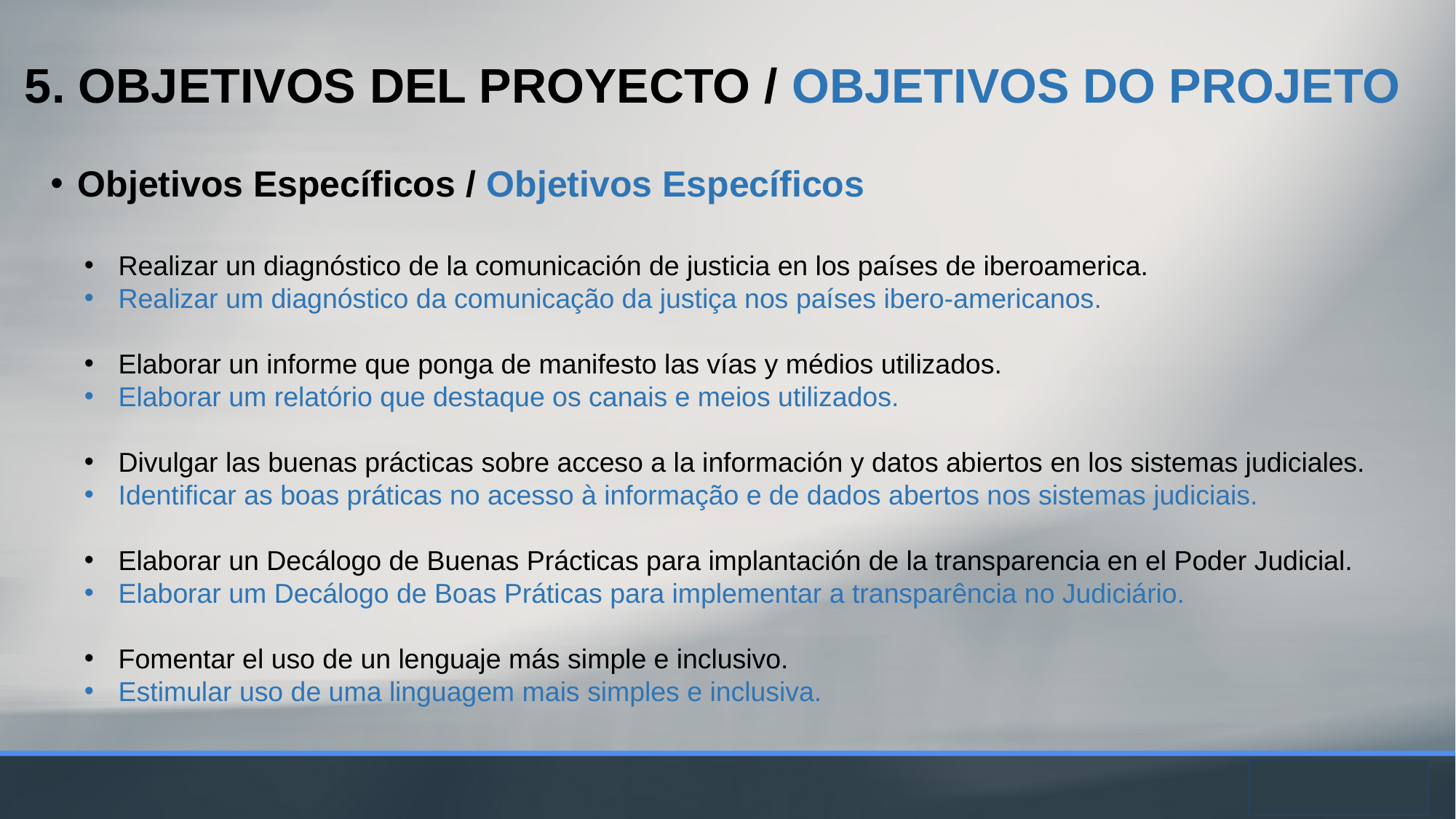

5. Objetivos del proyecto / objetivos do projeto
Objetivos Específicos / Objetivos Específicos
Realizar un diagnóstico de la comunicación de justicia en los países de iberoamerica.
Realizar um diagnóstico da comunicação da justiça nos países ibero-americanos.

Elaborar un informe que ponga de manifesto las vías y médios utilizados.
Elaborar um relatório que destaque os canais e meios utilizados.

Divulgar las buenas prácticas sobre acceso a la información y datos abiertos en los sistemas judiciales.
Identificar as boas práticas no acesso à informação e de dados abertos nos sistemas judiciais.

Elaborar un Decálogo de Buenas Prácticas para implantación de la transparencia en el Poder Judicial.
Elaborar um Decálogo de Boas Práticas para implementar a transparência no Judiciário.

Fomentar el uso de un lenguaje más simple e inclusivo.
Estimular uso de uma linguagem mais simples e inclusiva.